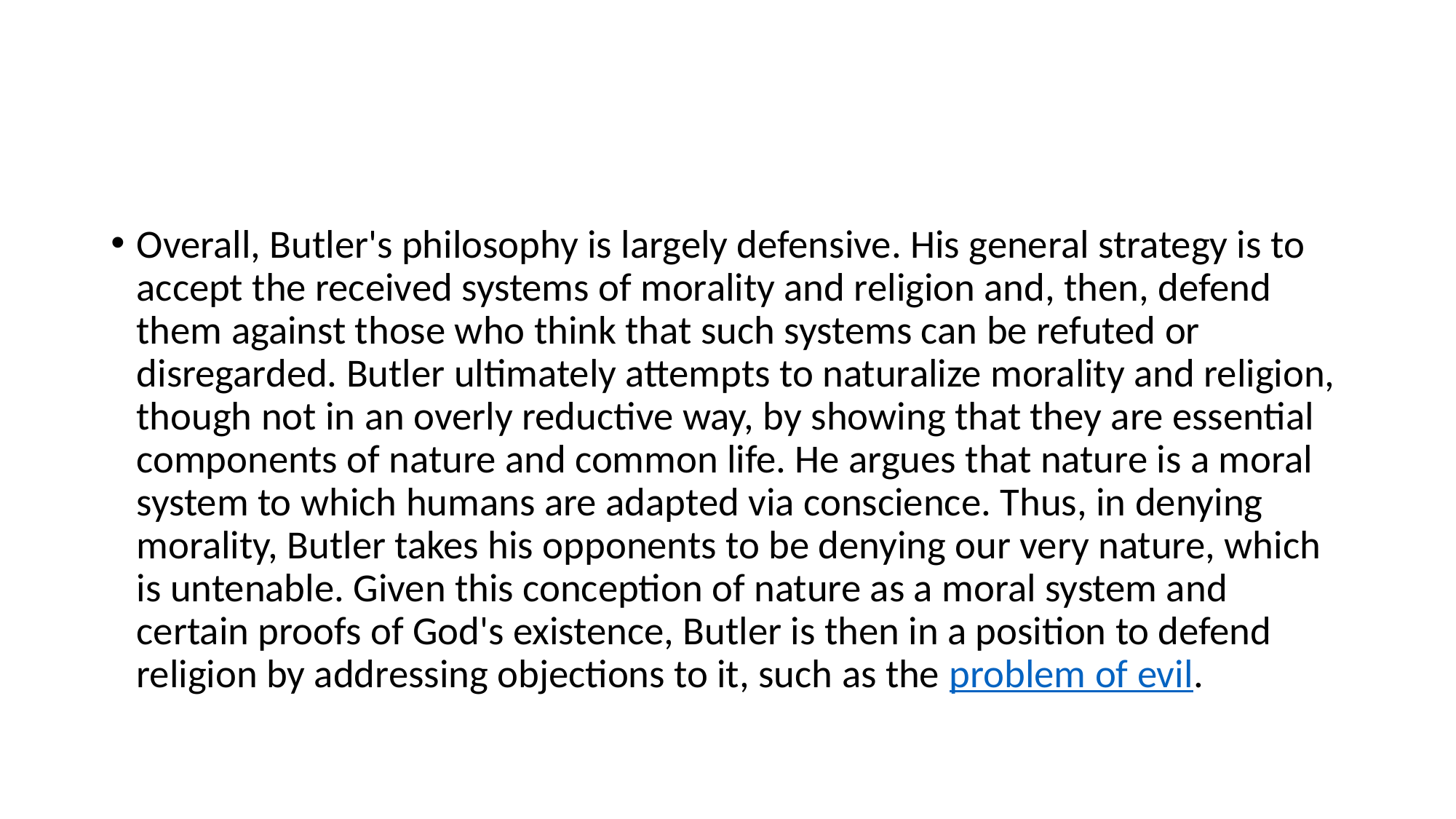

#
Overall, Butler's philosophy is largely defensive. His general strategy is to accept the received systems of morality and religion and, then, defend them against those who think that such systems can be refuted or disregarded. Butler ultimately attempts to naturalize morality and religion, though not in an overly reductive way, by showing that they are essential components of nature and common life. He argues that nature is a moral system to which humans are adapted via conscience. Thus, in denying morality, Butler takes his opponents to be denying our very nature, which is untenable. Given this conception of nature as a moral system and certain proofs of God's existence, Butler is then in a position to defend religion by addressing objections to it, such as the problem of evil.